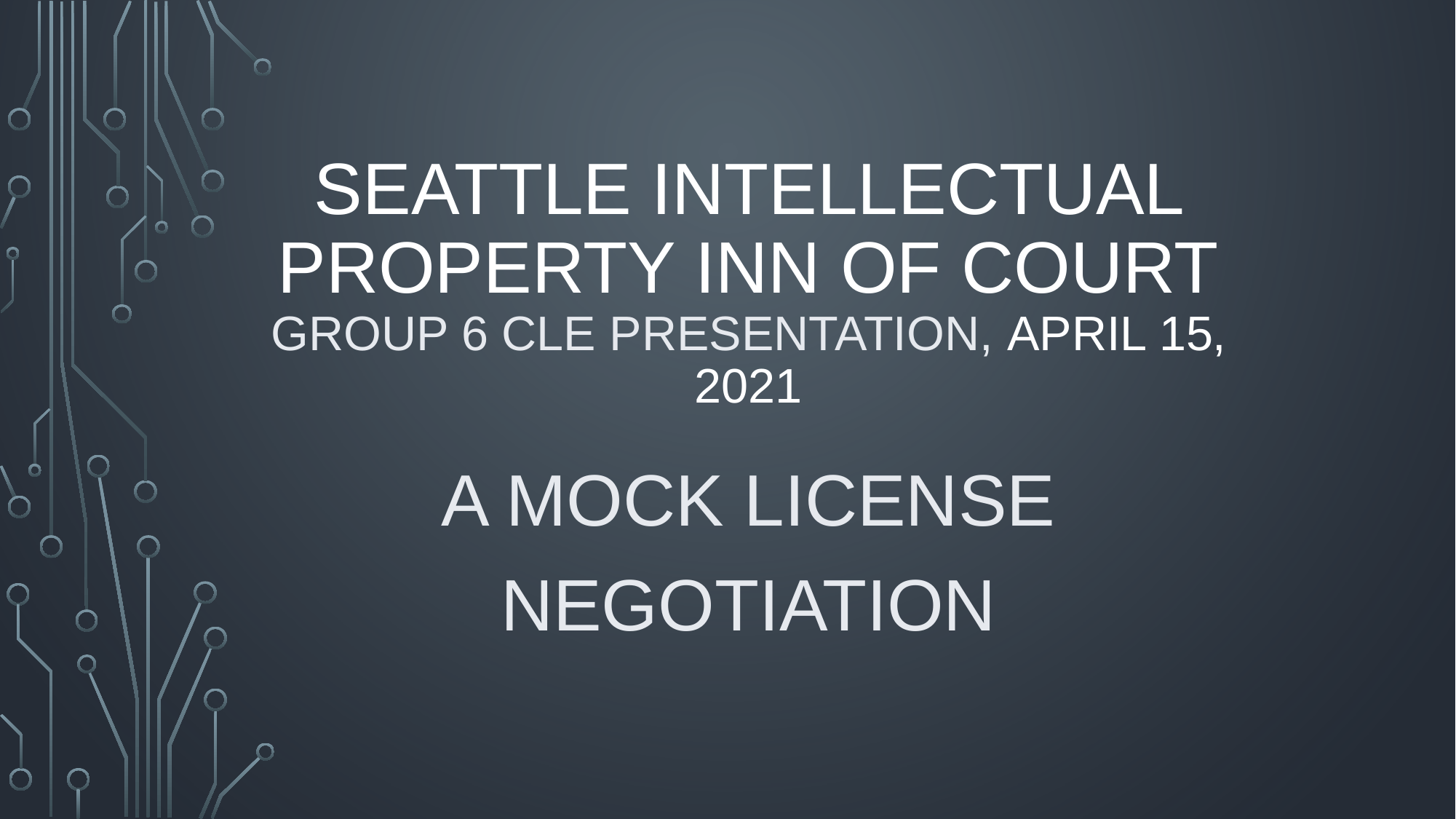

# Seattle Intellectual Property Inn of court Group 6 CLE presentation, April 15, 2021
A Mock license negotiation